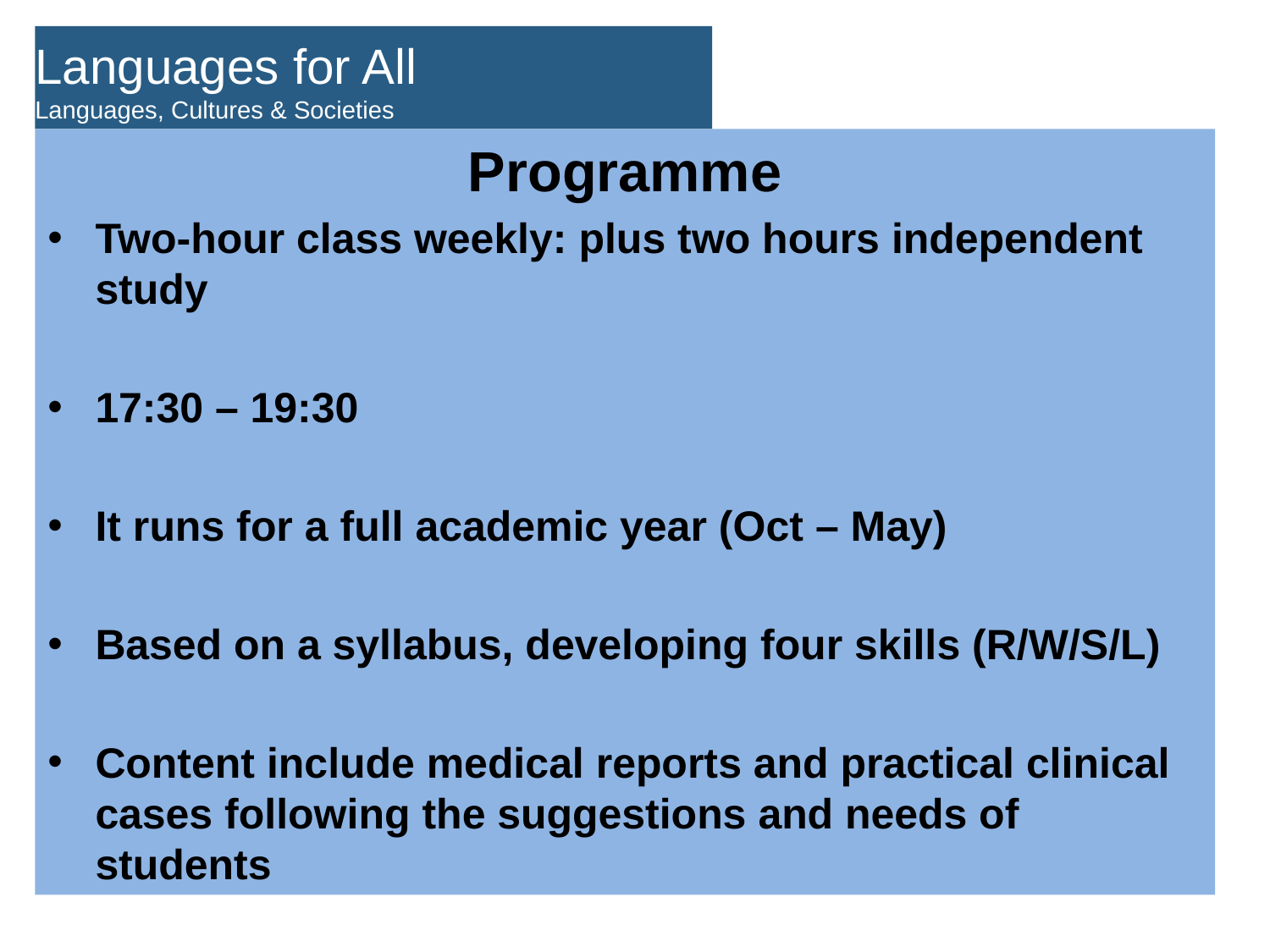

Languages for All
Languages, Cultures & Societies
Programme
Two-hour class weekly: plus two hours independent study

17:30 – 19:30

It runs for a full academic year (Oct – May)

Based on a syllabus, developing four skills (R/W/S/L)

Content include medical reports and practical clinical cases following the suggestions and needs of students